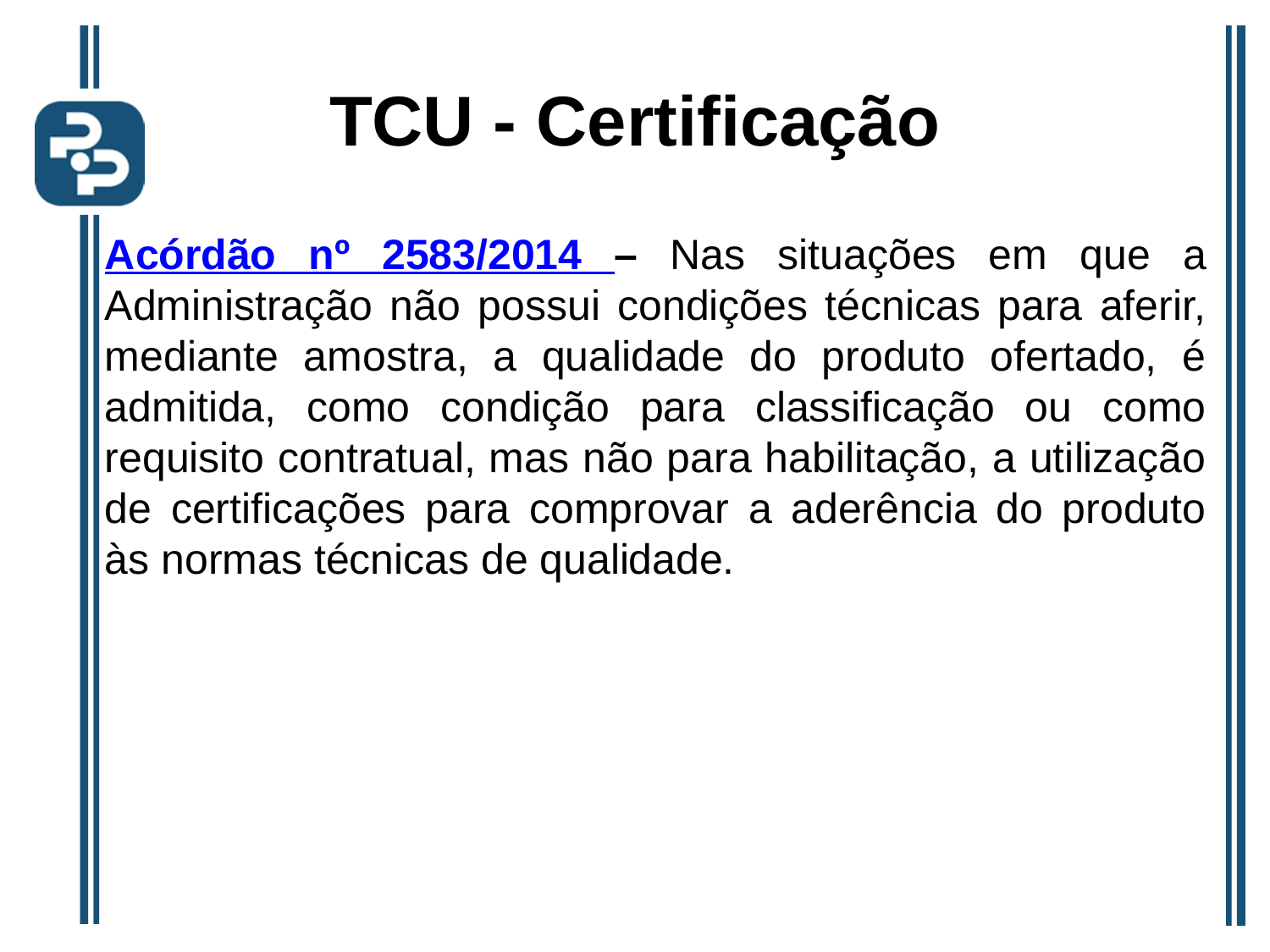

# TCU - Certificação

Acórdão nº 2583/2014 – Nas situações em que a Administração não possui condições técnicas para aferir, mediante amostra, a qualidade do produto ofertado, é admitida, como condição para classificação ou como requisito contratual, mas não para habilitação, a utilização de certificações para comprovar a aderência do produto às normas técnicas de qualidade.